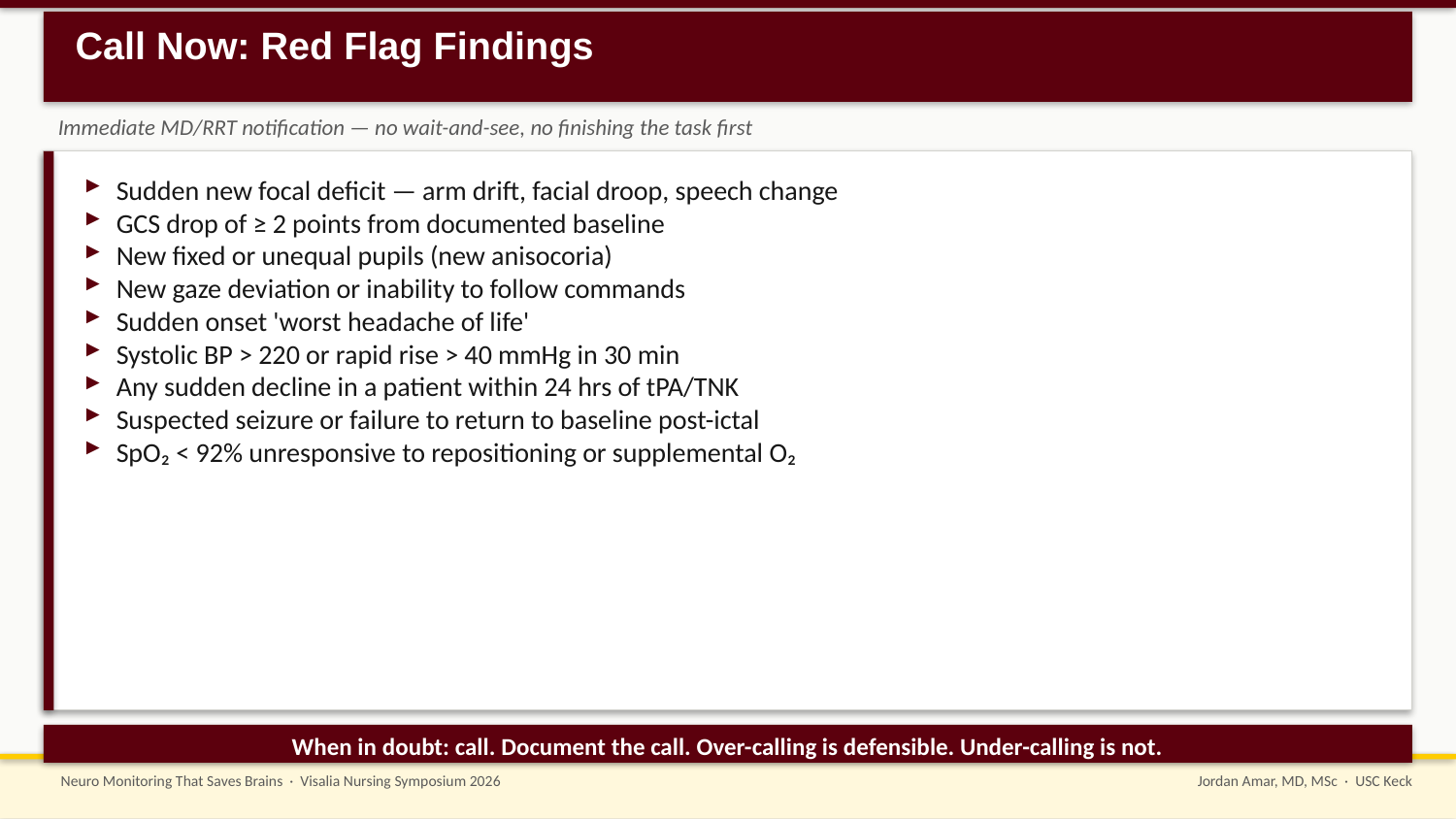

Call Now: Red Flag Findings
Immediate MD/RRT notification — no wait-and-see, no finishing the task first

Sudden new focal deficit — arm drift, facial droop, speech change
GCS drop of ≥ 2 points from documented baseline
New fixed or unequal pupils (new anisocoria)
New gaze deviation or inability to follow commands
Sudden onset 'worst headache of life'
Systolic BP > 220 or rapid rise > 40 mmHg in 30 min
Any sudden decline in a patient within 24 hrs of tPA/TNK
Suspected seizure or failure to return to baseline post-ictal
SpO₂ < 92% unresponsive to repositioning or supplemental O₂
When in doubt: call. Document the call. Over-calling is defensible. Under-calling is not.

Neuro Monitoring That Saves Brains  ·  Visalia Nursing Symposium 2026
Jordan Amar, MD, MSc  ·  USC Keck